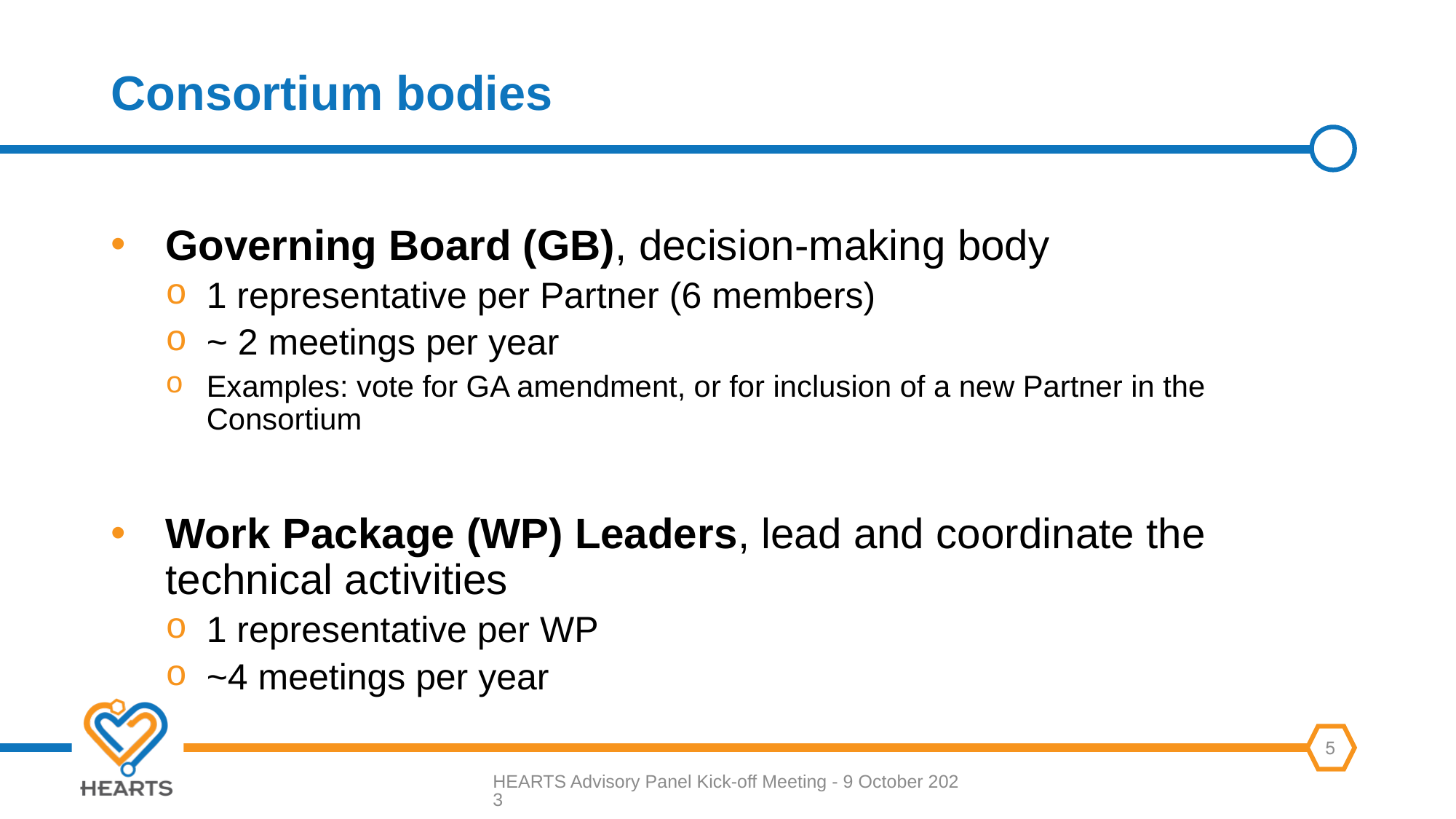

# Consortium bodies
Governing Board (GB), decision-making body
1 representative per Partner (6 members)
~ 2 meetings per year
Examples: vote for GA amendment, or for inclusion of a new Partner in the Consortium

Work Package (WP) Leaders, lead and coordinate the technical activities
1 representative per WP
~4 meetings per year
HEARTS Advisory Panel Kick-off Meeting - 9 October 2023